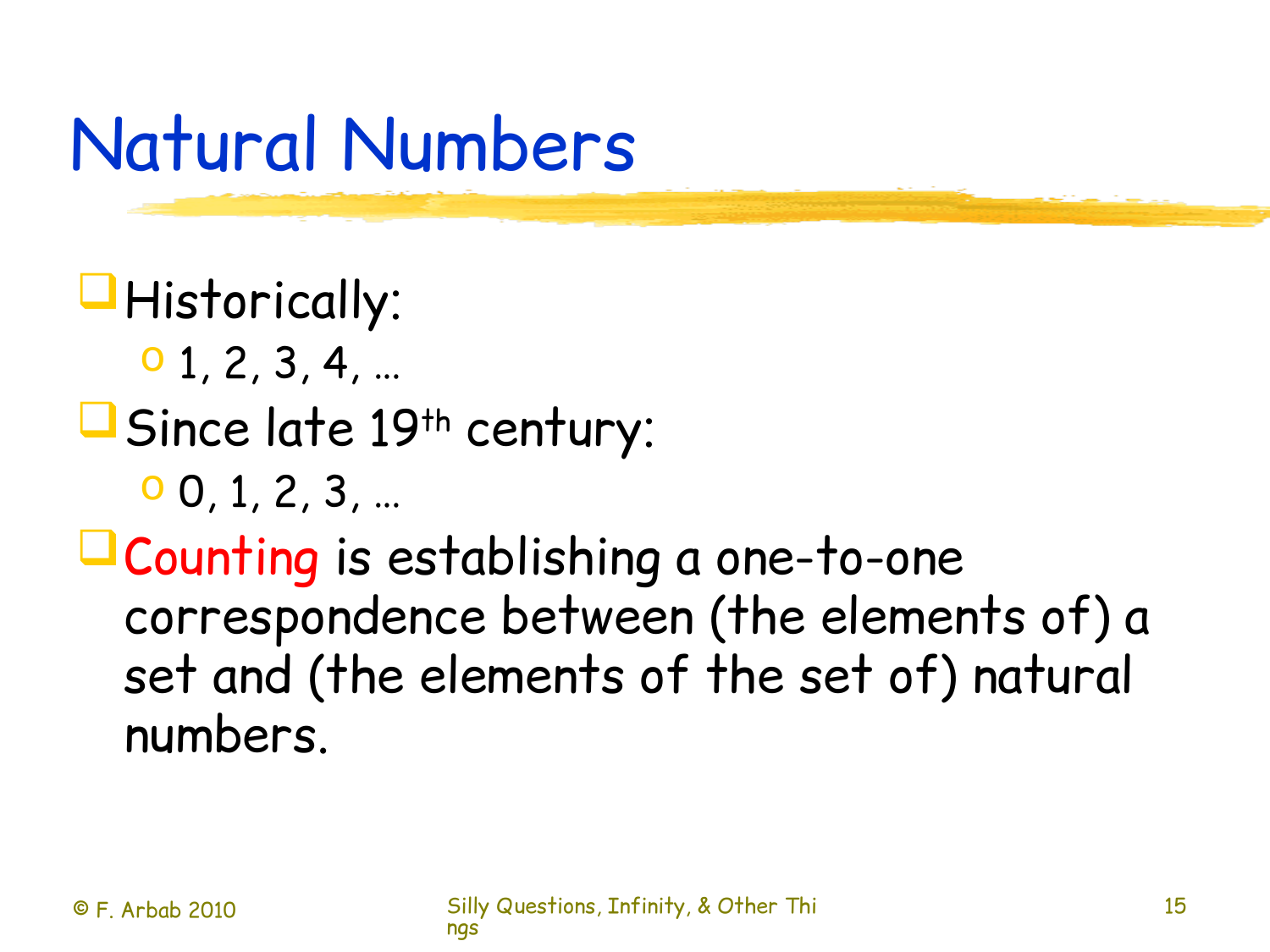

# Natural Numbers
Historically:
1, 2, 3, 4, …
Since late 19th century:
0, 1, 2, 3, …
Counting is establishing a one-to-one correspondence between (the elements of) a set and (the elements of the set of) natural numbers.
© F. Arbab 2010
Silly Questions, Infinity, & Other Things
15